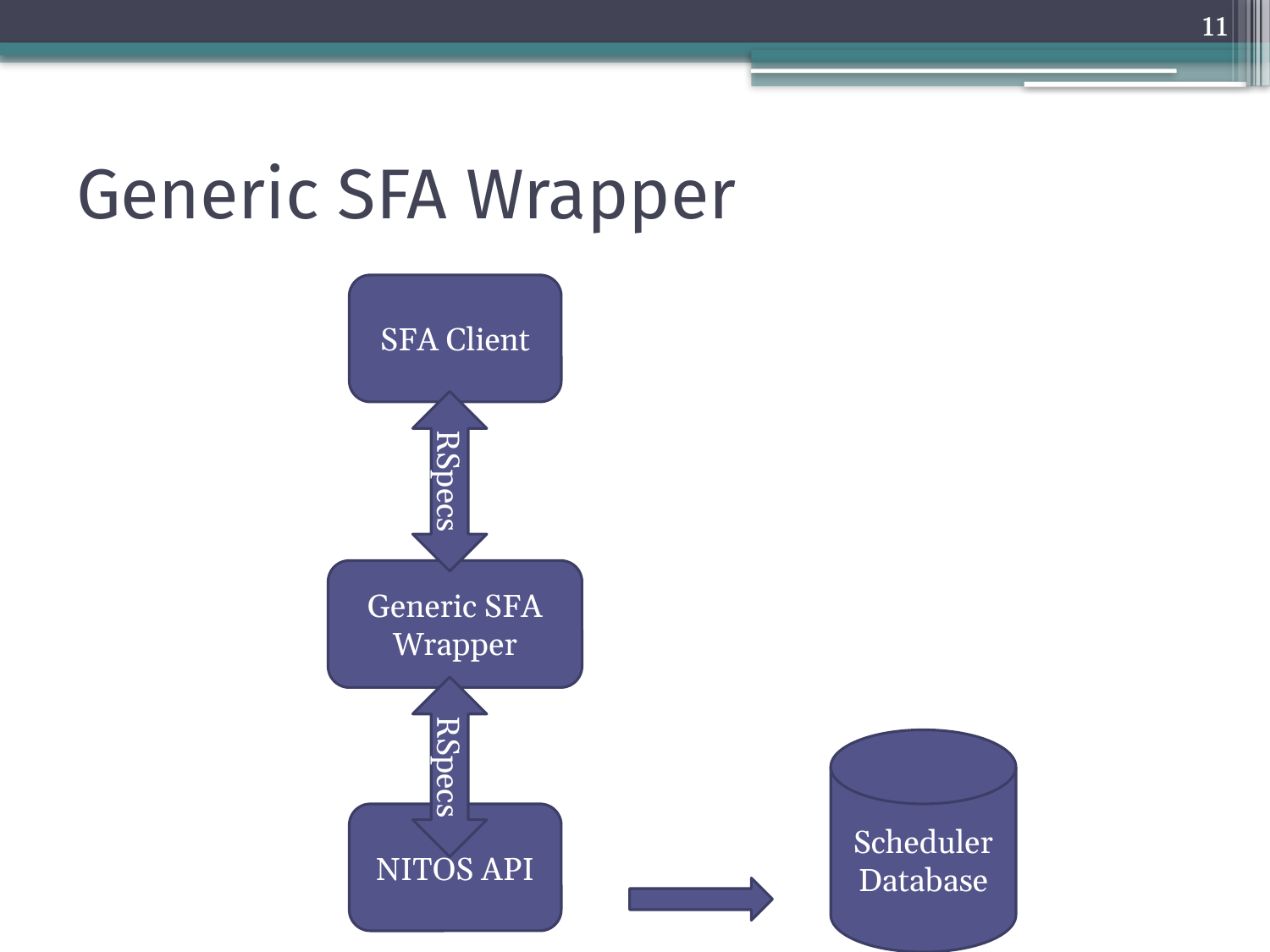

11
# Generic SFA Wrapper
SFA Client
RSpecs
Generic SFA Wrapper
RSpecs
Scheduler Database
NITOS API